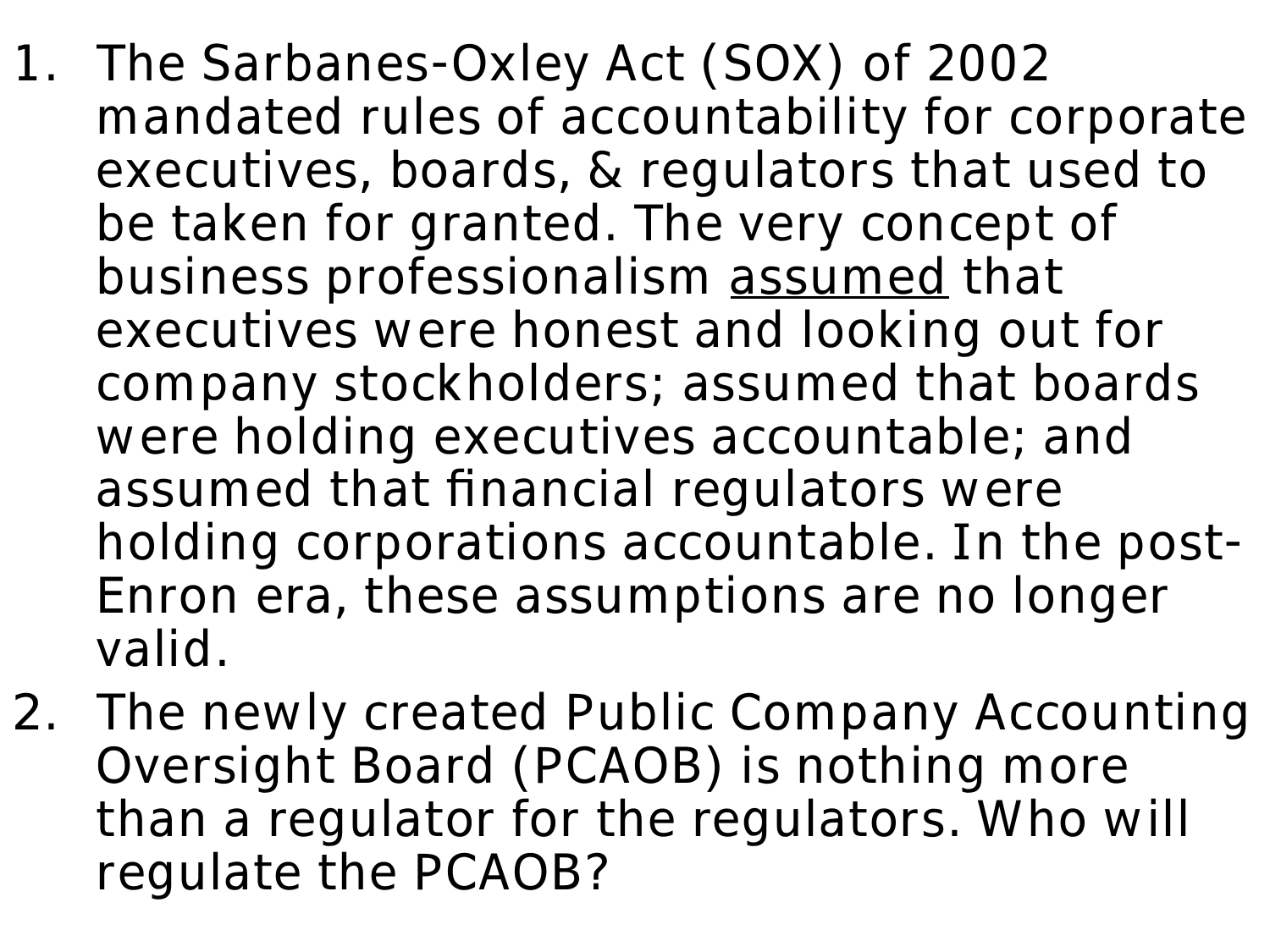

The Sarbanes-Oxley Act (SOX) of 2002 mandated rules of accountability for corporate executives, boards, & regulators that used to be taken for granted. The very concept of business professionalism assumed that executives were honest and looking out for company stockholders; assumed that boards were holding executives accountable; and assumed that financial regulators were holding corporations accountable. In the post-Enron era, these assumptions are no longer valid.
The newly created Public Company Accounting Oversight Board (PCAOB) is nothing more than a regulator for the regulators. Who will regulate the PCAOB?